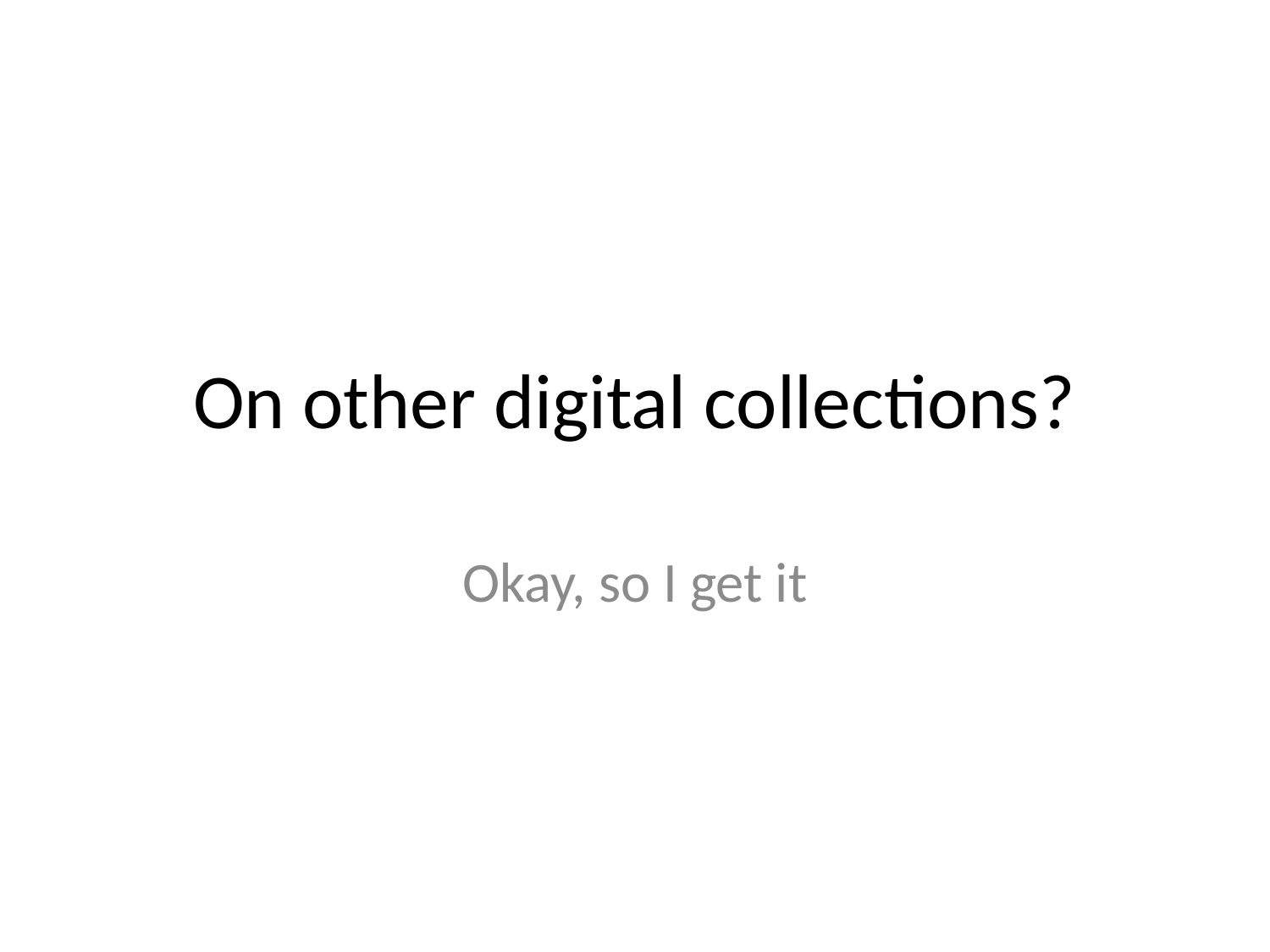

# On other digital collections?
Okay, so I get it